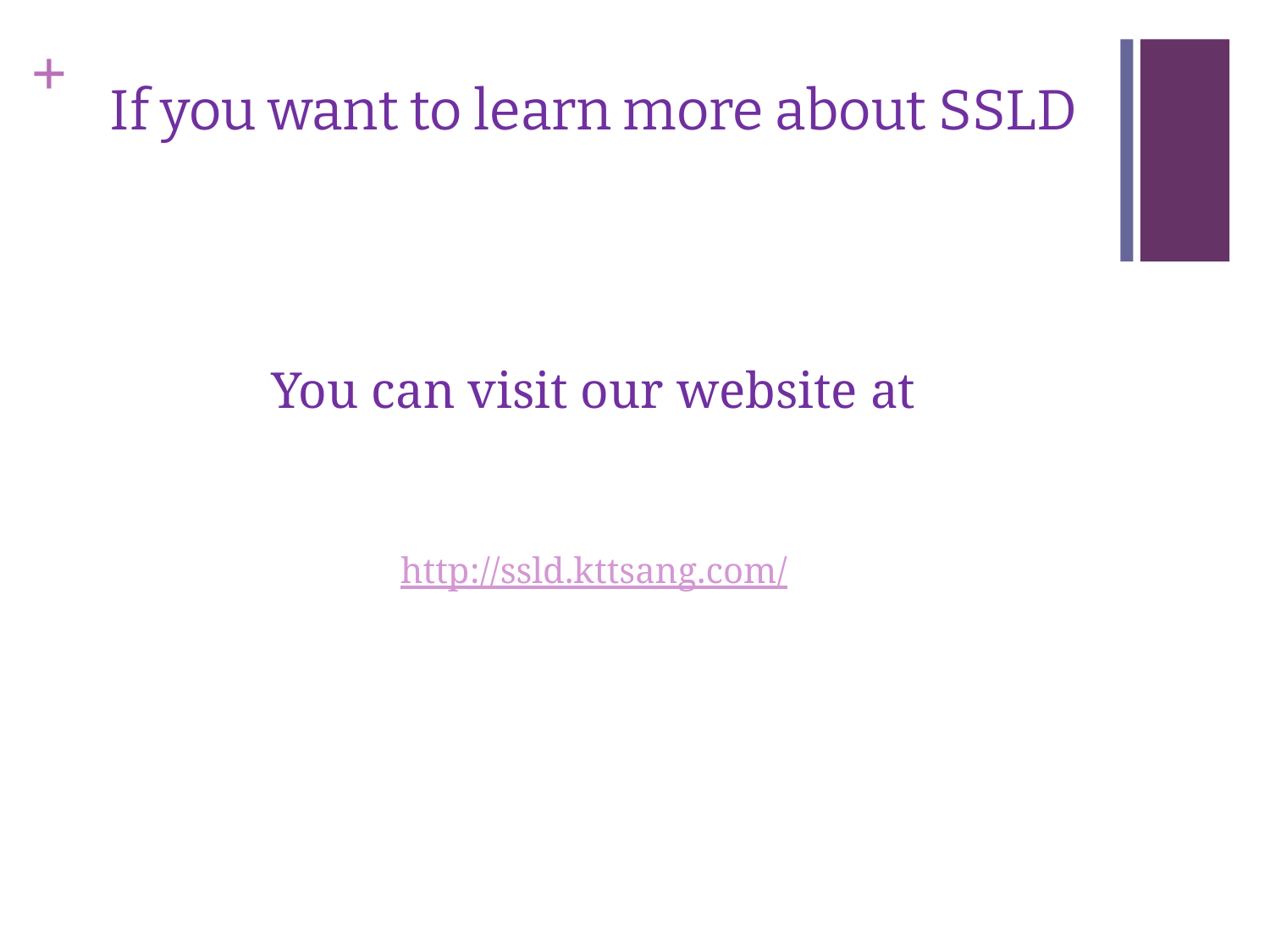

# If you want to learn more about SSLD

You can visit our website at

http://ssld.kttsang.com/